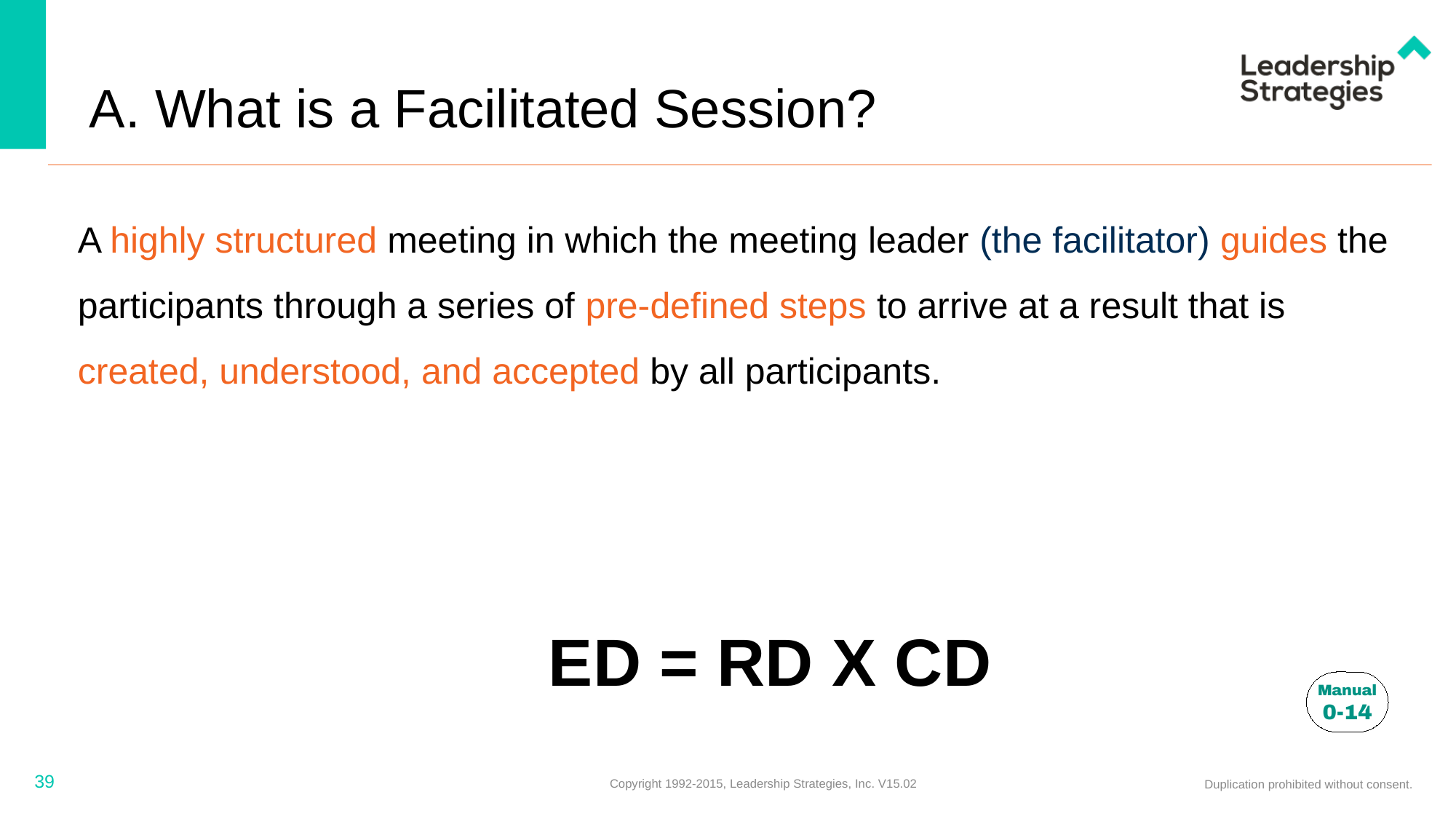

# A. What is a Facilitated Session?
A highly structured meeting in which the meeting leader (the facilitator) guides the participants through a series of pre-defined steps to arrive at a result that is created, understood, and accepted by all participants.

ED = RD X CD
Manual
0-14
39
Copyright 1992-2015, Leadership Strategies, Inc. V15.02